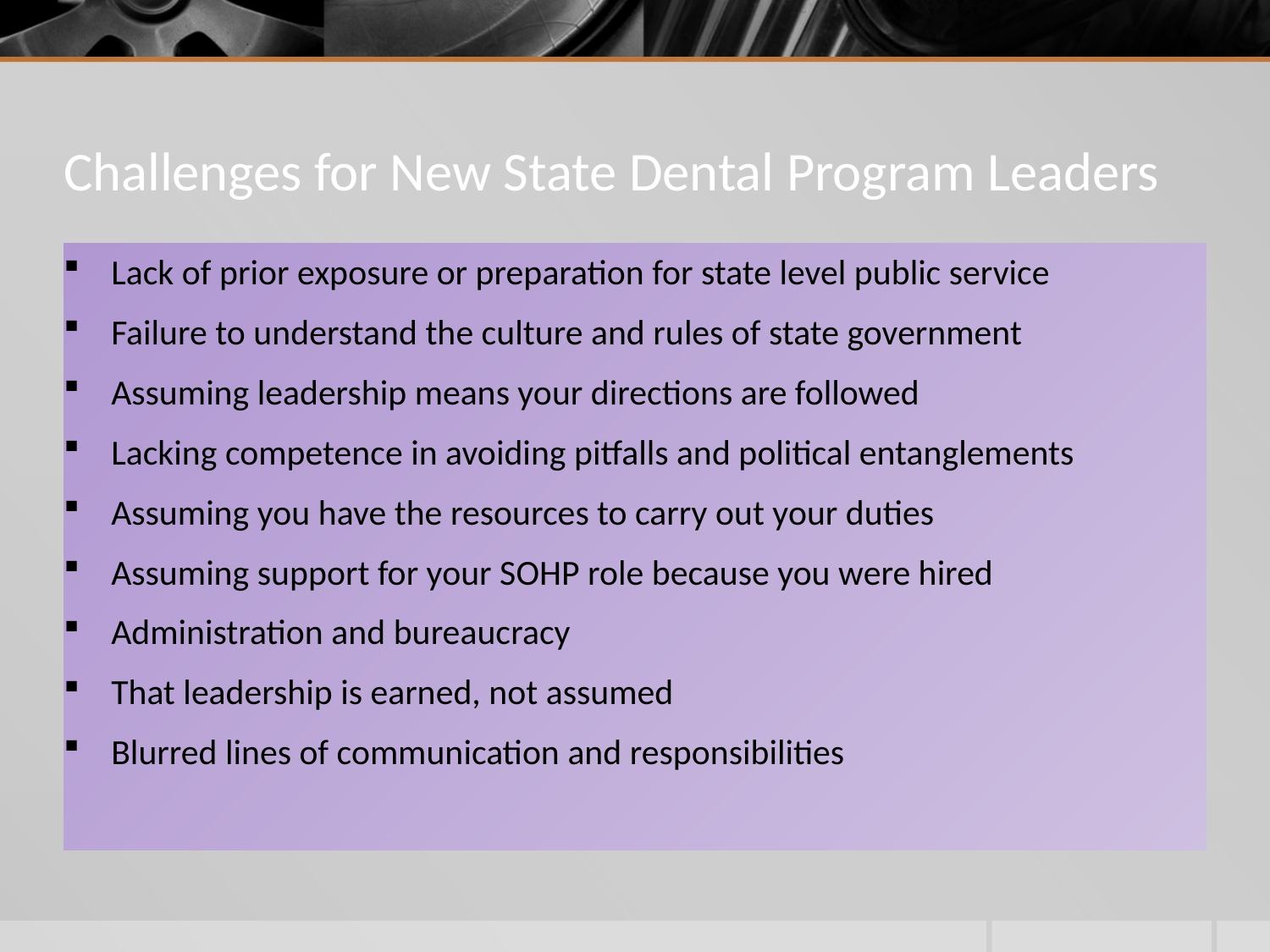

# Challenges for New State Dental Program Leaders
Lack of prior exposure or preparation for state level public service
Failure to understand the culture and rules of state government
Assuming leadership means your directions are followed
Lacking competence in avoiding pitfalls and political entanglements
Assuming you have the resources to carry out your duties
Assuming support for your SOHP role because you were hired
Administration and bureaucracy
That leadership is earned, not assumed
Blurred lines of communication and responsibilities